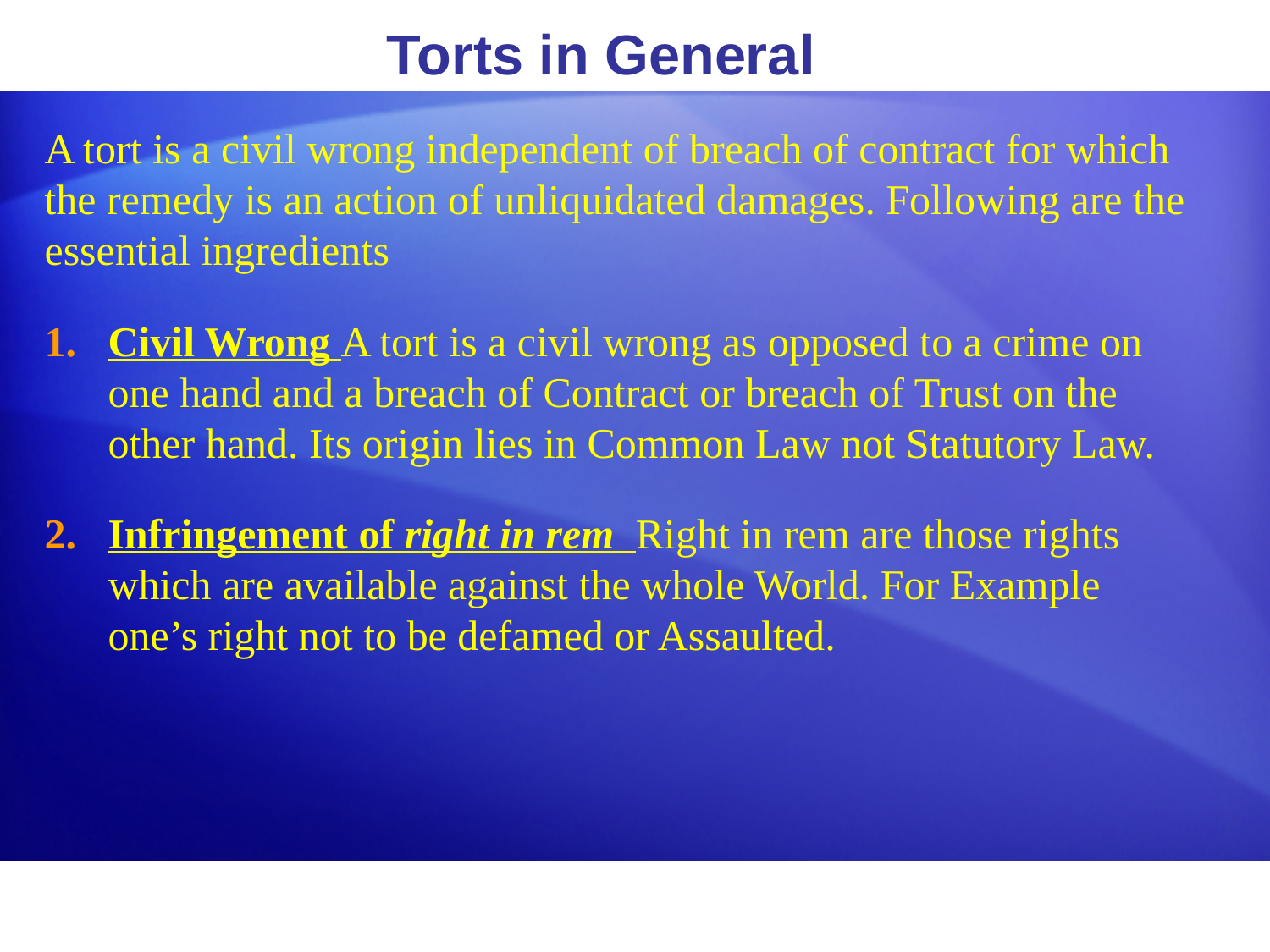

# Torts in General
A tort is a civil wrong independent of breach of contract for which the remedy is an action of unliquidated damages. Following are the essential ingredients
Civil Wrong A tort is a civil wrong as opposed to a crime on one hand and a breach of Contract or breach of Trust on the other hand. Its origin lies in Common Law not Statutory Law.
Infringement of right in rem  Right in rem are those rights which are available against the whole World. For Example one’s right not to be defamed or Assaulted.